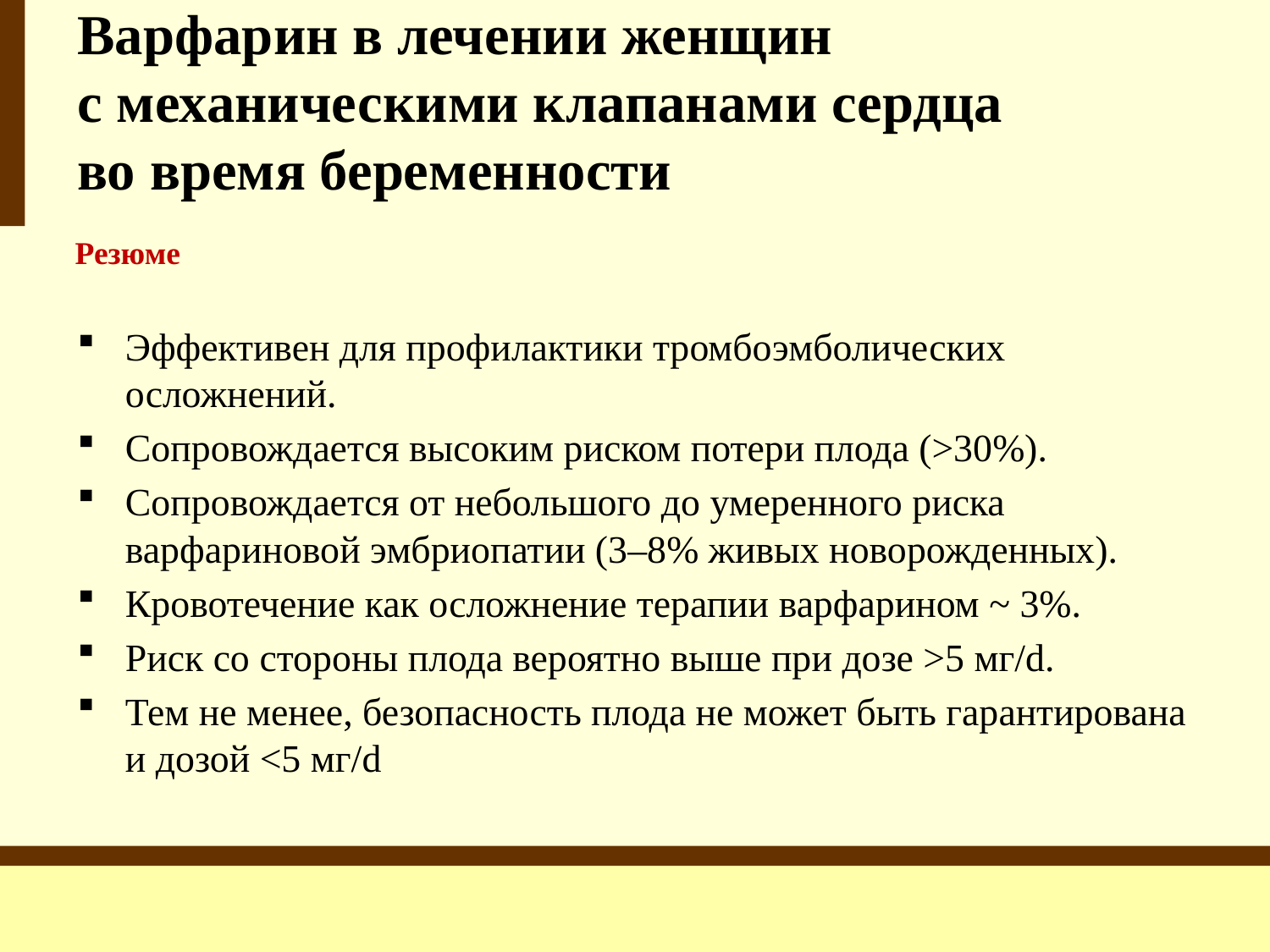

Варфарин в лечении женщин
с механическими клапанами сердца
во время беременности
Резюме
Эффективен для профилактики тромбоэмболических осложнений.
Сопровождается высоким риском потери плода (>30%).
Сопровождается от небольшого до умеренного риска варфариновой эмбриопатии (3–8% живых новорожденных).
Кровотечение как осложнение терапии варфарином ~ 3%.
Риск со стороны плода вероятно выше при дозе >5 мг/d.
Тем не менее, безопасность плода не может быть гарантирована и дозой <5 мг/d